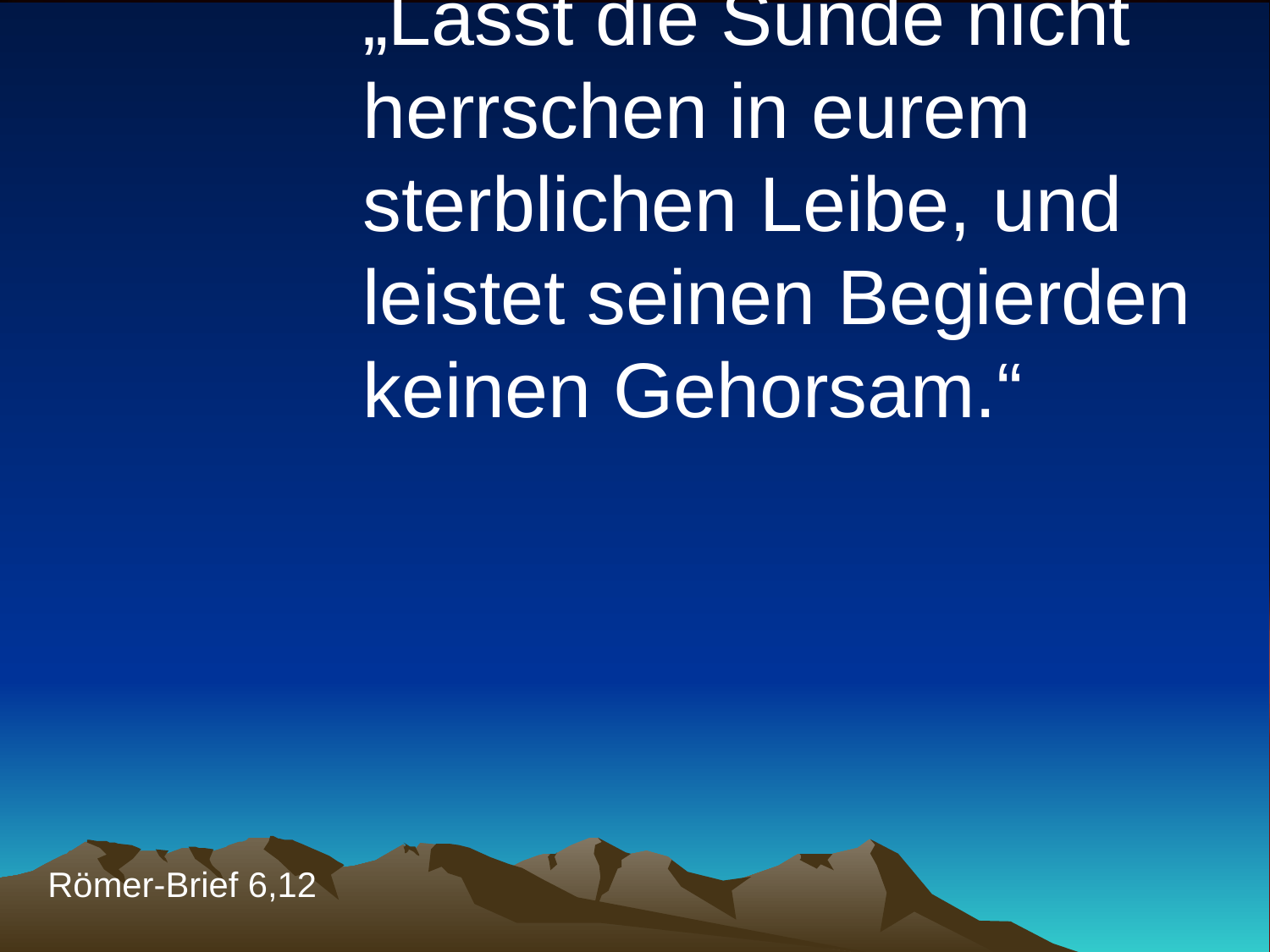

# „Lasst die Sünde nicht herrschen in eurem sterblichen Leibe, und leistet seinen Begierden keinen Gehorsam.“
Römer-Brief 6,12